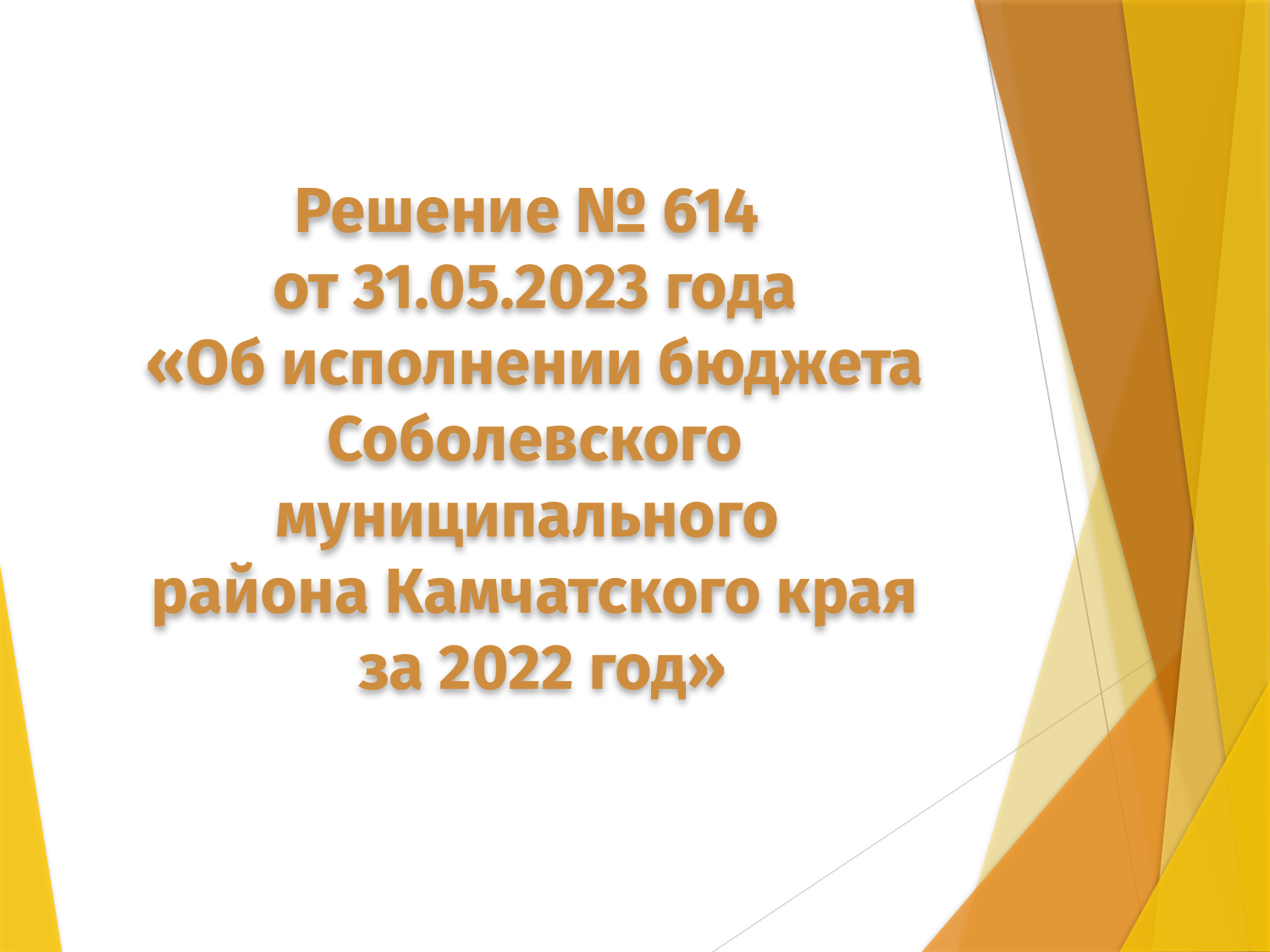

# Решение № 614 от 31.05.2023 года «Об исполнении бюджета Соболевского муниципального района Камчатского края за 2022 год»